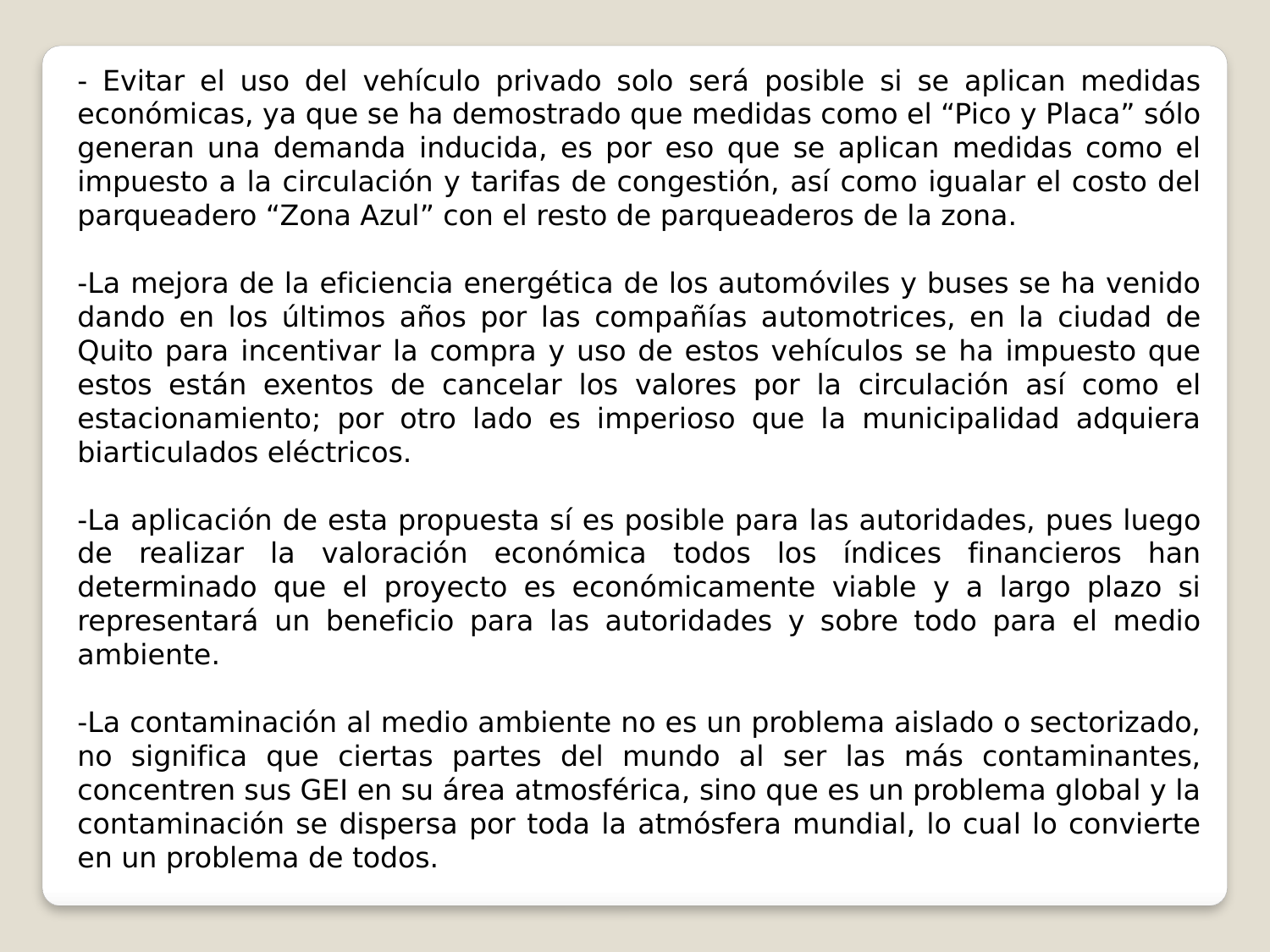

- Evitar el uso del vehículo privado solo será posible si se aplican medidas económicas, ya que se ha demostrado que medidas como el “Pico y Placa” sólo generan una demanda inducida, es por eso que se aplican medidas como el impuesto a la circulación y tarifas de congestión, así como igualar el costo del parqueadero “Zona Azul” con el resto de parqueaderos de la zona.

-La mejora de la eficiencia energética de los automóviles y buses se ha venido dando en los últimos años por las compañías automotrices, en la ciudad de Quito para incentivar la compra y uso de estos vehículos se ha impuesto que estos están exentos de cancelar los valores por la circulación así como el estacionamiento; por otro lado es imperioso que la municipalidad adquiera biarticulados eléctricos.

-La aplicación de esta propuesta sí es posible para las autoridades, pues luego de realizar la valoración económica todos los índices financieros han determinado que el proyecto es económicamente viable y a largo plazo si representará un beneficio para las autoridades y sobre todo para el medio ambiente.

-La contaminación al medio ambiente no es un problema aislado o sectorizado, no significa que ciertas partes del mundo al ser las más contaminantes, concentren sus GEI en su área atmosférica, sino que es un problema global y la contaminación se dispersa por toda la atmósfera mundial, lo cual lo convierte en un problema de todos.